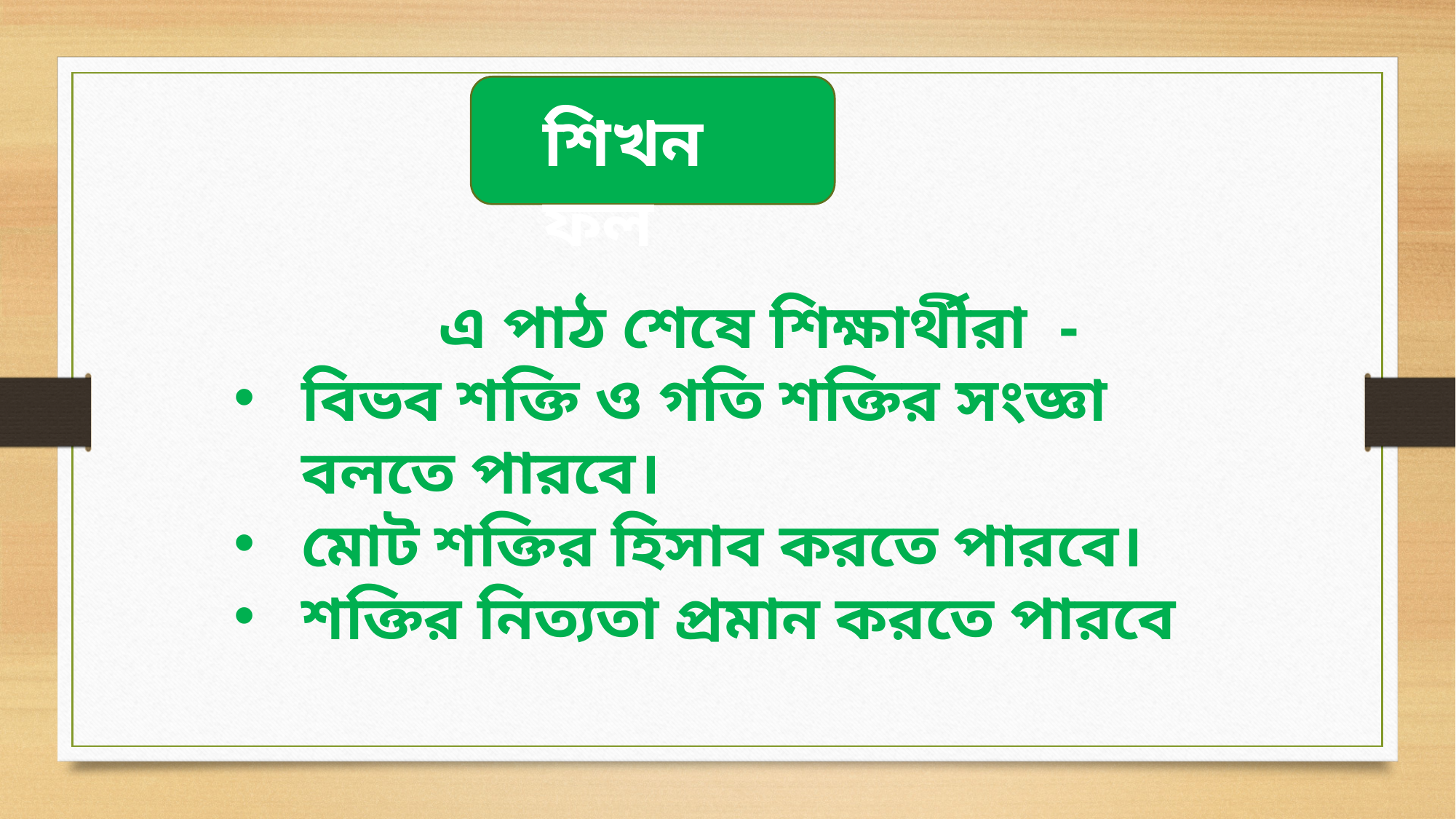

শিখন ফল
             এ পাঠ শেষে শিক্ষার্থীরা  -
বিভব শক্তি ও গতি শক্তির সংজ্ঞা বলতে পারবে।
মোট শক্তির হিসাব করতে পারবে।
শক্তির নিত্যতা প্রমান করতে পারবে